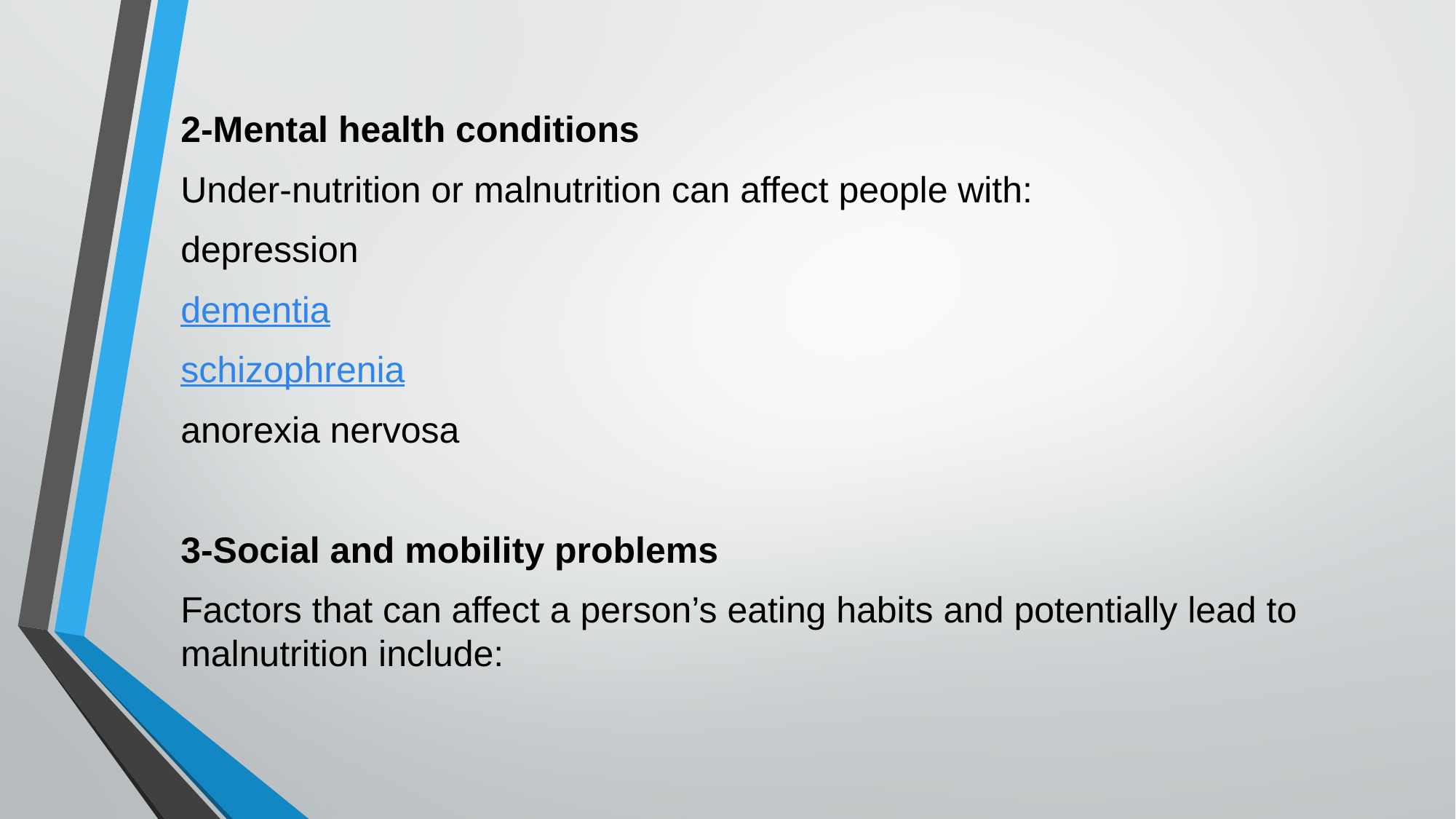

2-Mental health conditions
Under-nutrition or malnutrition can affect people with:
depression
dementia
schizophrenia
anorexia nervosa

3-Social and mobility problems
Factors that can affect a person’s eating habits and potentially lead to malnutrition include: